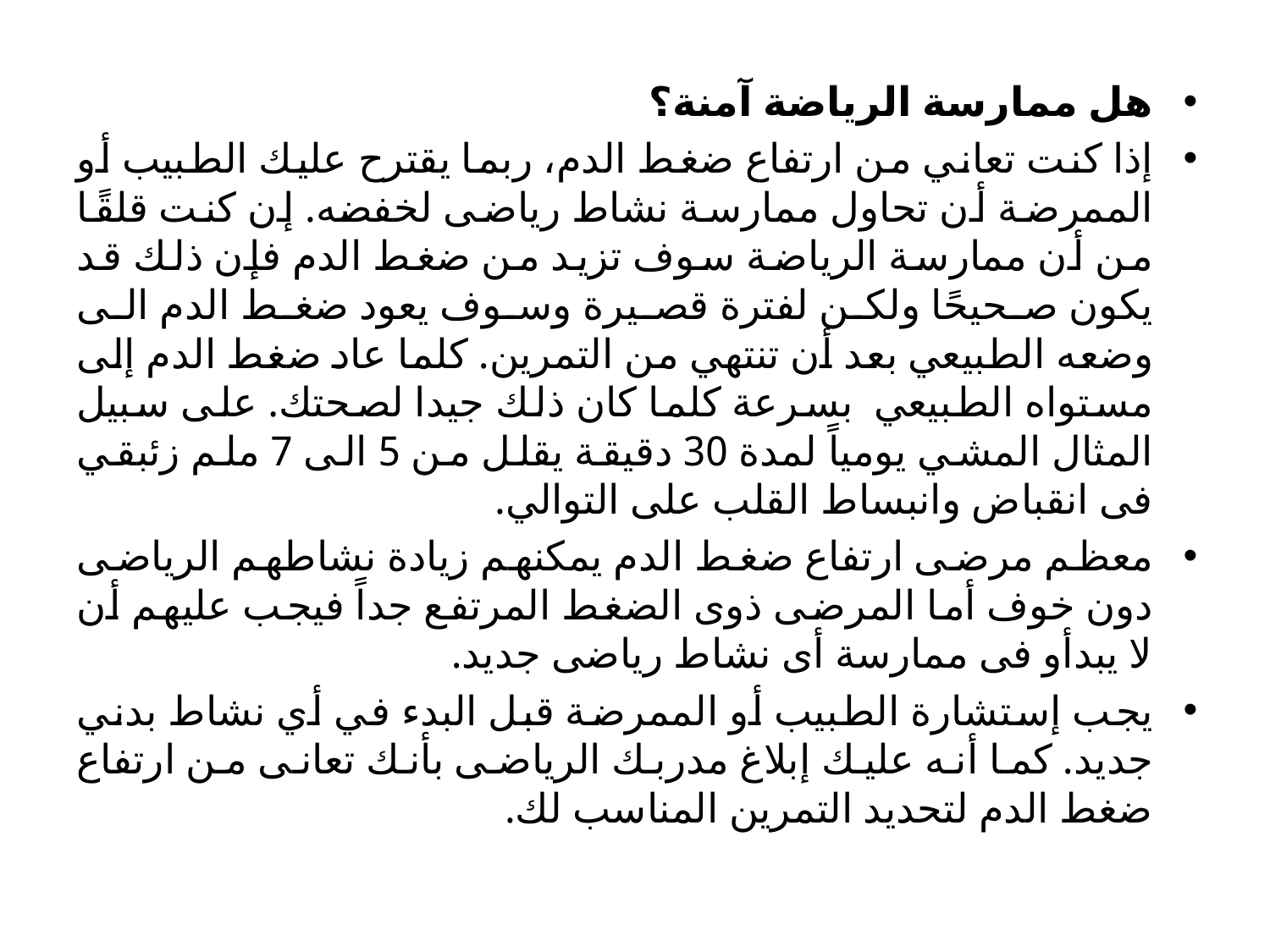

هل ممارسة الرياضة آمنة؟
إذا كنت تعاني من ارتفاع ضغط الدم، ربما يقترح عليك الطبيب أو الممرضة أن تحاول ممارسة نشاط رياضى لخفضه. إن كنت قلقًا من أن ممارسة الرياضة سوف تزيد من ضغط الدم فإن ذلك قد يكون صحيحًا ولكن لفترة قصيرة وسوف يعود ضغط الدم الى وضعه الطبيعي بعد أن تنتهي من التمرين. كلما عاد ضغط الدم إلى مستواه الطبيعي  بسرعة كلما كان ذلك جيدا لصحتك. على سبيل المثال المشي يومياً لمدة 30 دقيقة يقلل من 5 الى 7 ملم زئبقي فى انقباض وانبساط القلب على التوالي.
معظم مرضى ارتفاع ضغط الدم يمكنهم زيادة نشاطهم الرياضى دون خوف أما المرضى ذوى الضغط المرتفع جداً فيجب عليهم أن لا يبدأو فى ممارسة أى نشاط رياضى جديد.
يجب إستشارة الطبيب أو الممرضة قبل البدء في أي نشاط بدني جديد. كما أنه عليك إبلاغ مدربك الرياضى بأنك تعانى من ارتفاع ضغط الدم لتحديد التمرين المناسب لك.